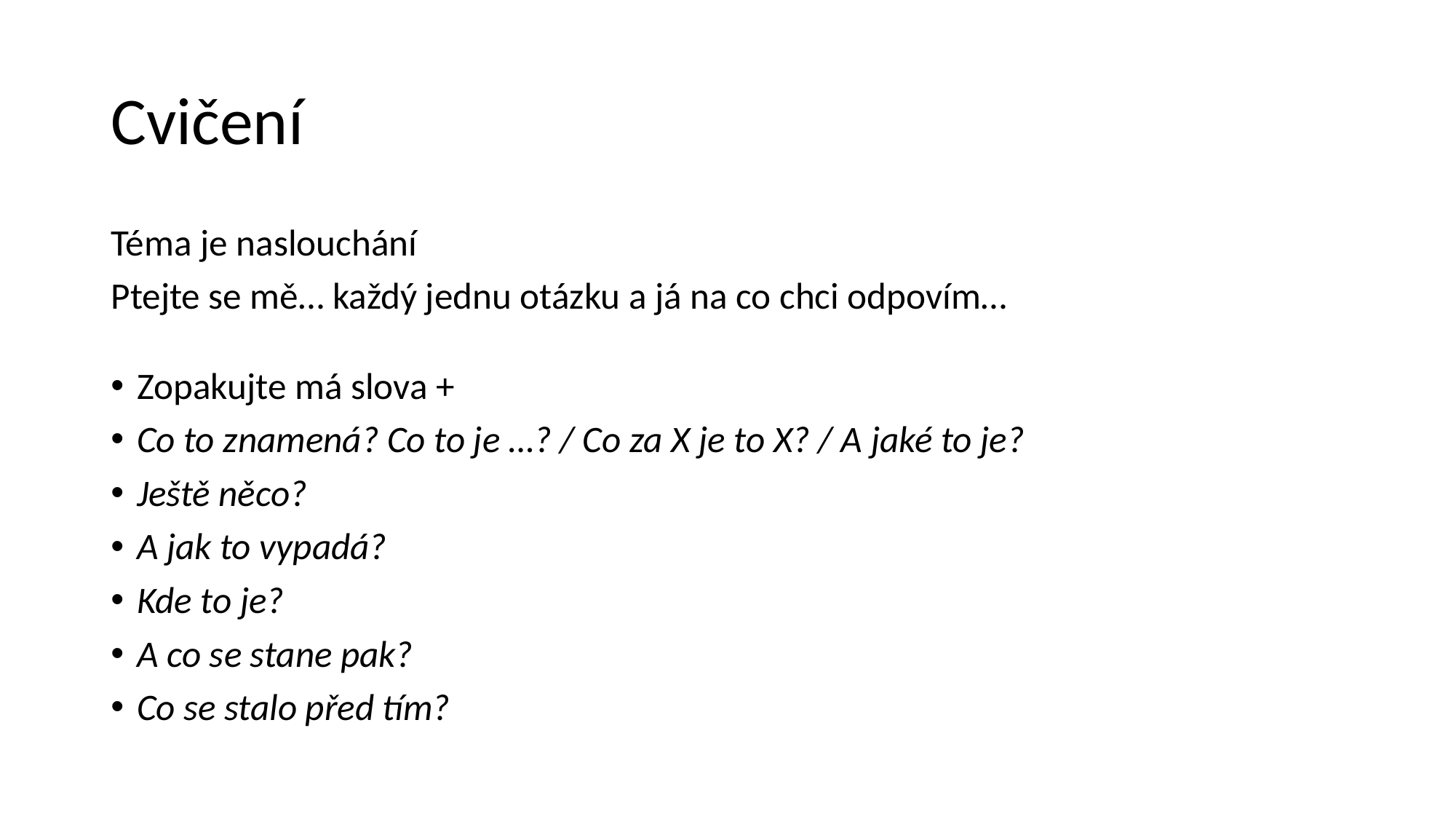

# Cvičení
Téma je naslouchání
Ptejte se mě… každý jednu otázku a já na co chci odpovím…

Zopakujte má slova +
Co to znamená? Co to je …? / Co za X je to X? / A jaké to je?
Ještě něco?
A jak to vypadá?
Kde to je?
A co se stane pak?
Co se stalo před tím?